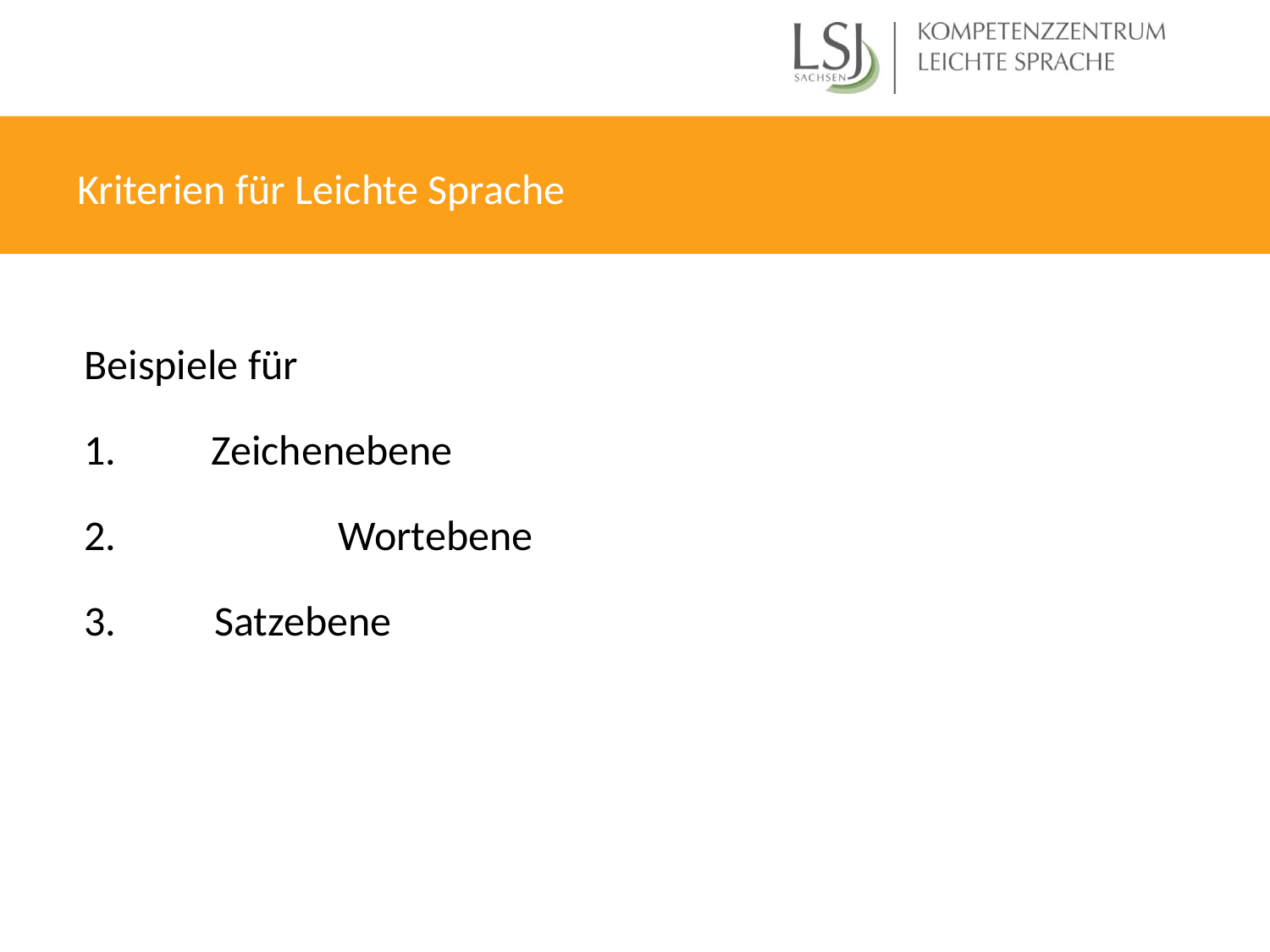

Kriterien für Leichte Sprache
Beispiele für
1.	Zeichenebene
2.		Wortebene
       Satzebene